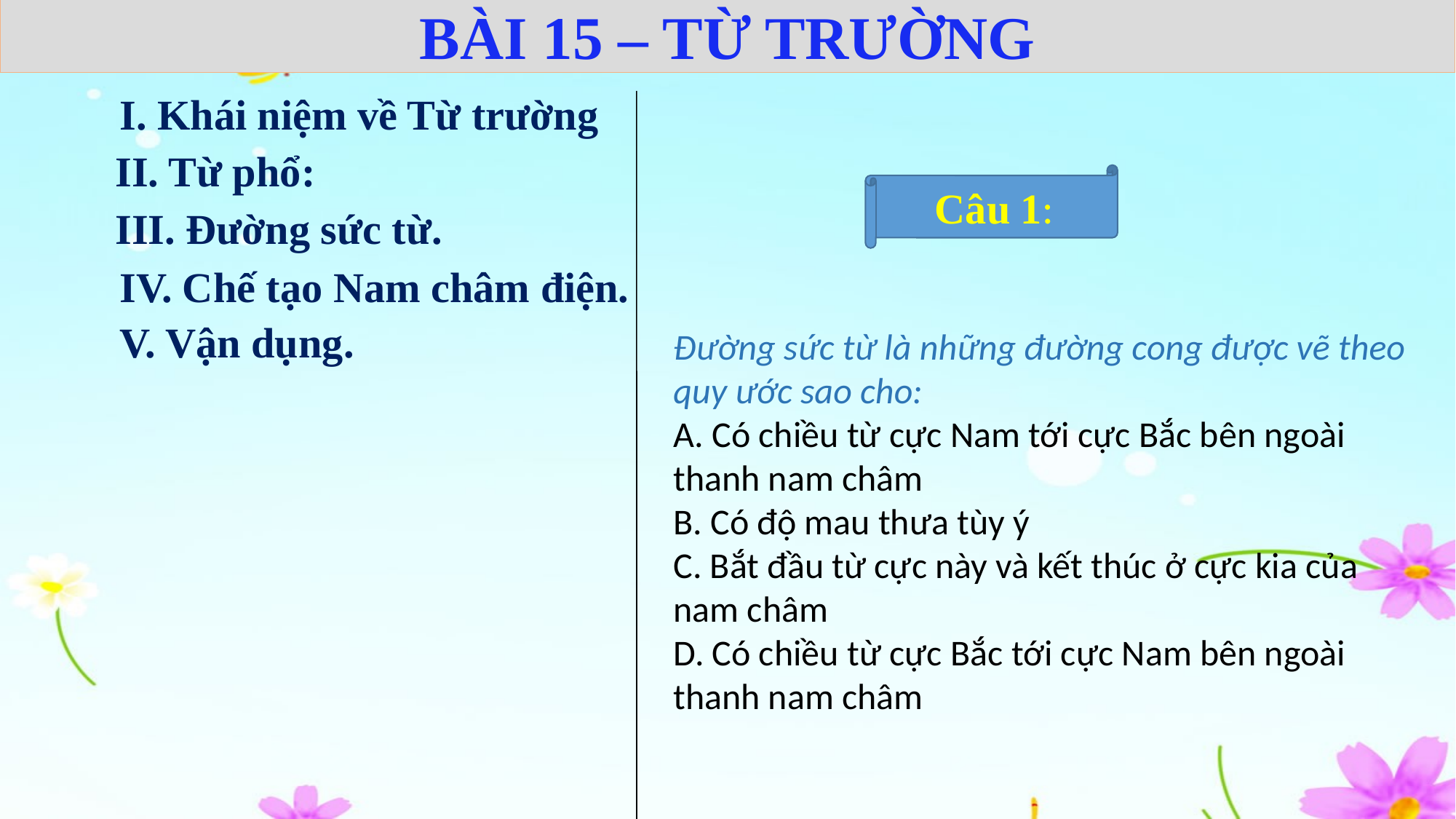

BÀI 15 – TỪ TRƯỜNG
I. Khái niệm về Từ trường

II. Từ phổ:
Câu 1:
III. Đường sức từ.
IV. Chế tạo Nam châm điện.
V. Vận dụng.
Đường sức từ là những đường cong được vẽ theo quy ước sao cho:
A. Có chiều từ cực Nam tới cực Bắc bên ngoài thanh nam châm
B. Có độ mau thưa tùy ý
C. Bắt đầu từ cực này và kết thúc ở cực kia của nam châm
D. Có chiều từ cực Bắc tới cực Nam bên ngoài thanh nam châm